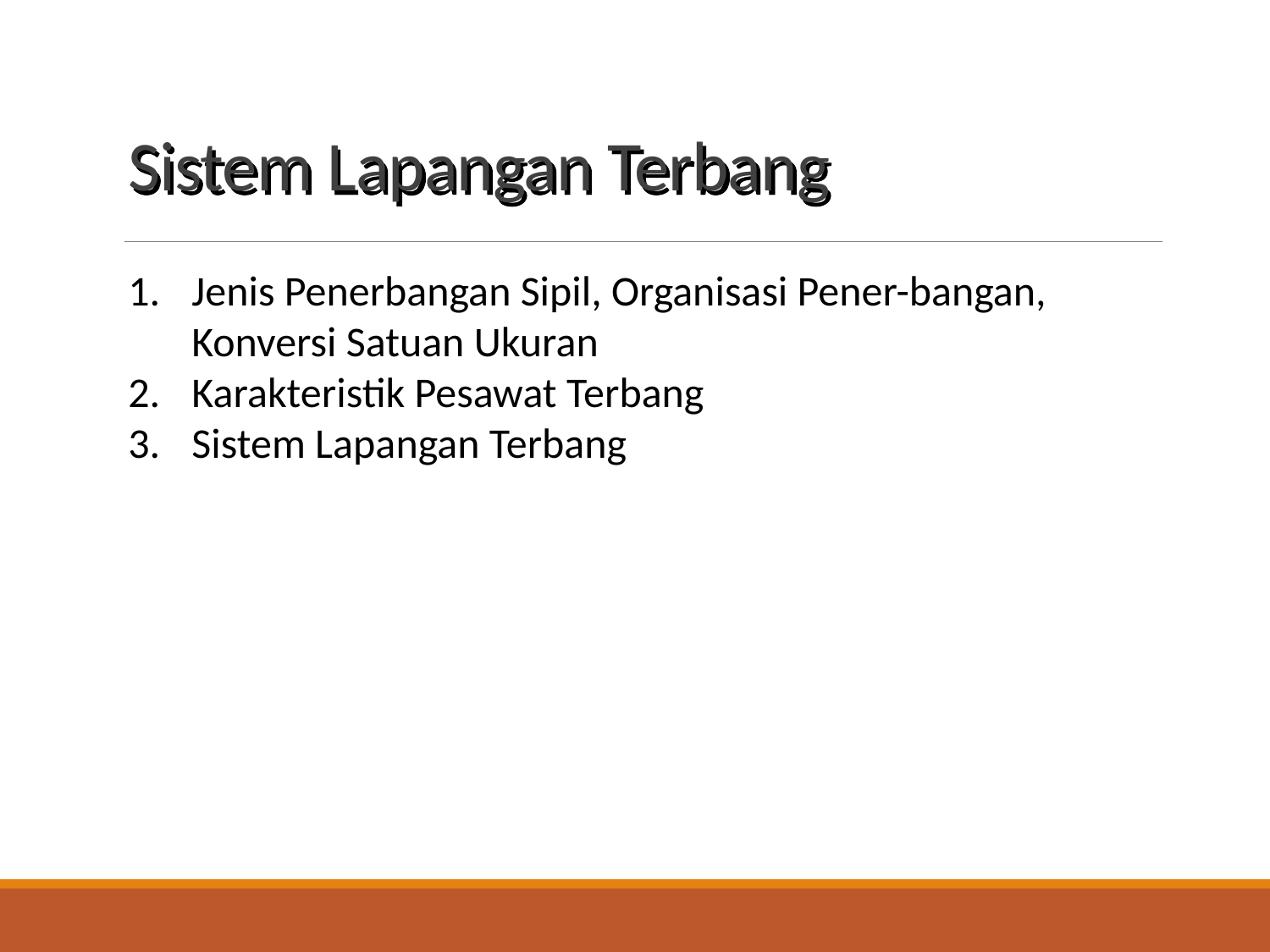

# Sistem Lapangan Terbang
Jenis Penerbangan Sipil, Organisasi Pener-bangan, Konversi Satuan Ukuran
Karakteristik Pesawat Terbang
Sistem Lapangan Terbang